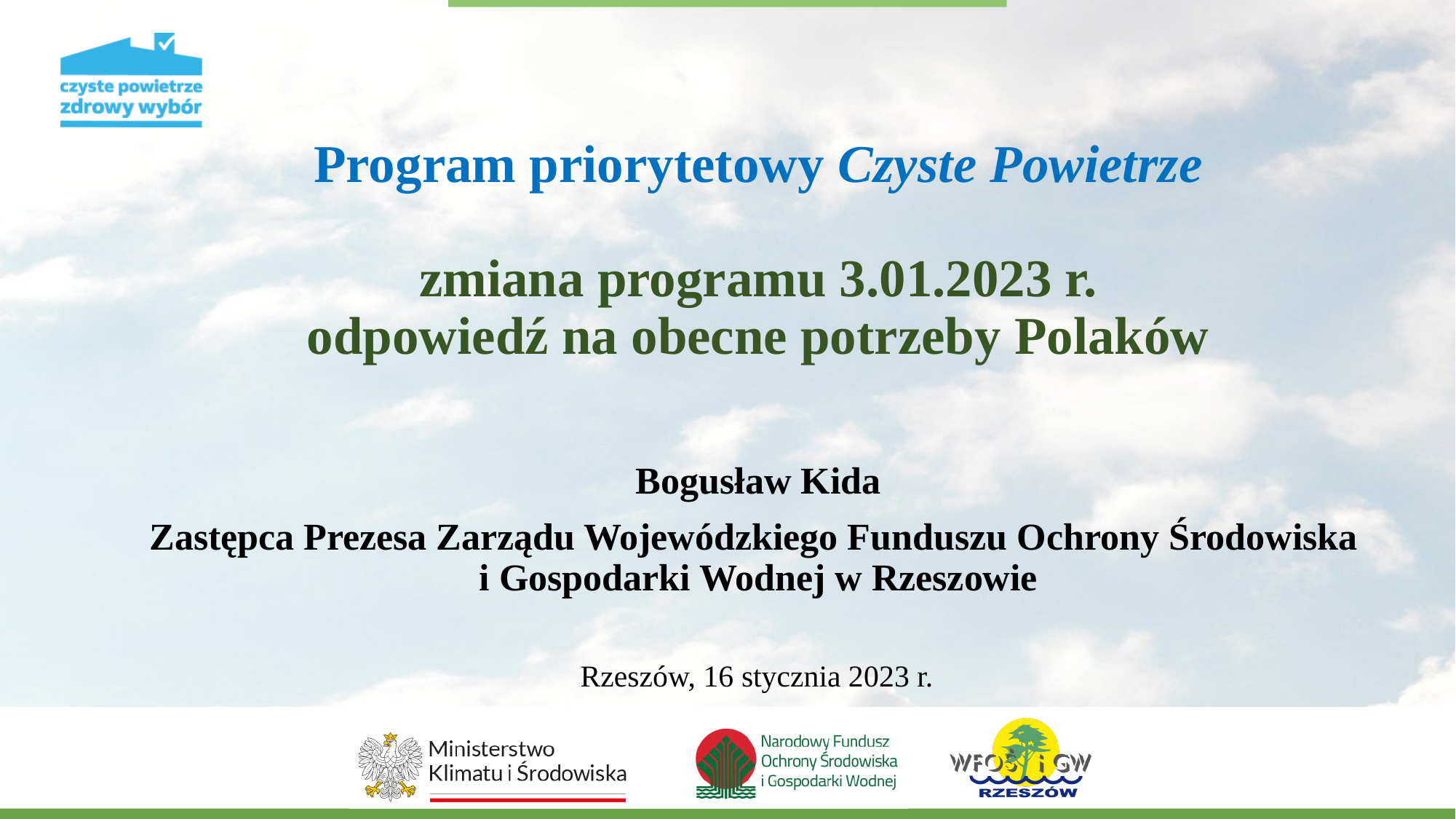

Program priorytetowy Czyste Powietrze

zmiana programu 3.01.2023 r.
odpowiedź na obecne potrzeby Polaków
Bogusław Kida
Zastępca Prezesa Zarządu Wojewódzkiego Funduszu Ochrony Środowiska
i Gospodarki Wodnej w Rzeszowie
Rzeszów, 16 stycznia 2023 r.